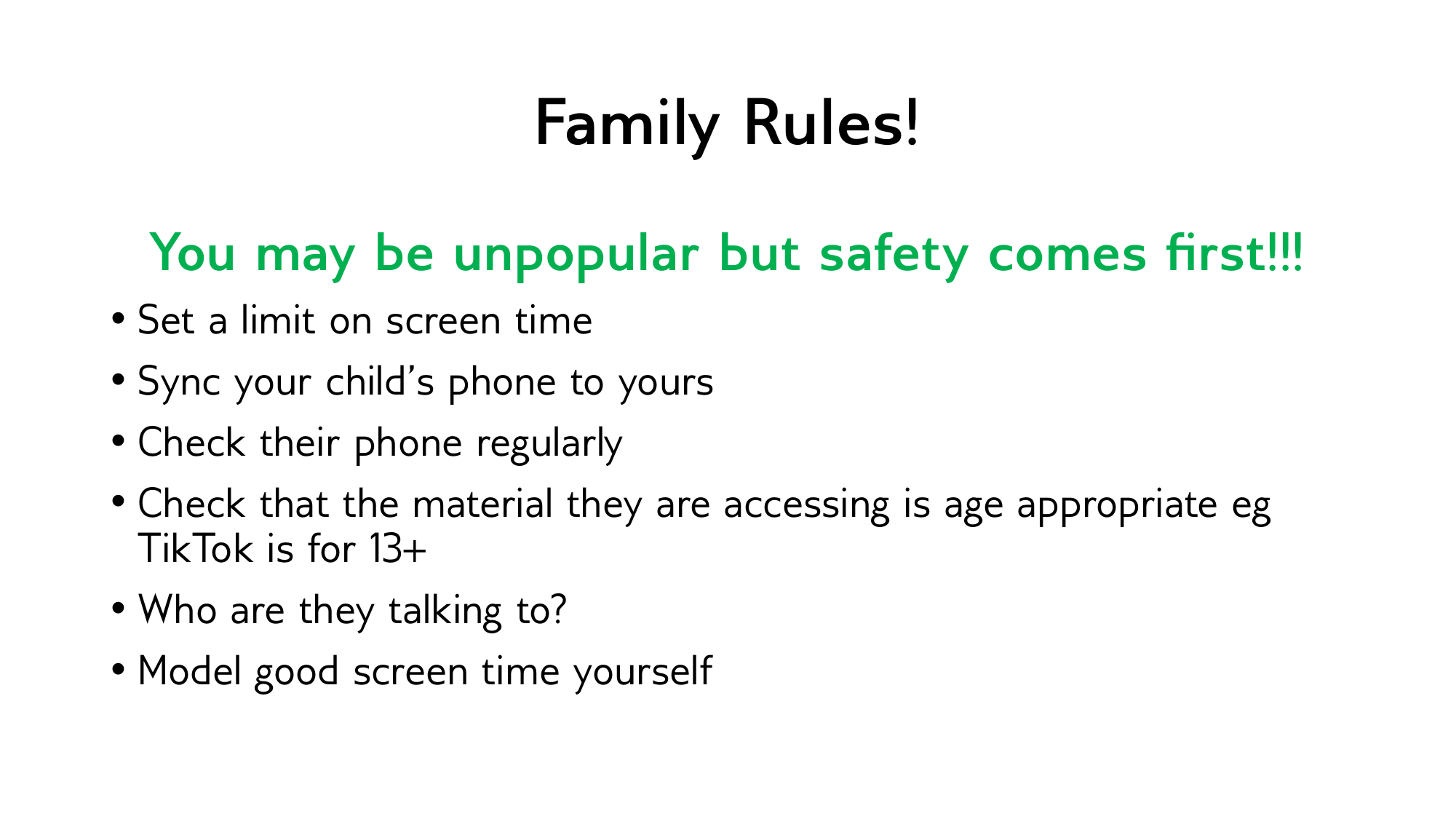

# Family Rules!
You may be unpopular but safety comes first!!!
Set a limit on screen time
Sync your child’s phone to yours
Check their phone regularly
Check that the material they are accessing is age appropriate eg TikTok is for 13+
Who are they talking to?
Model good screen time yourself